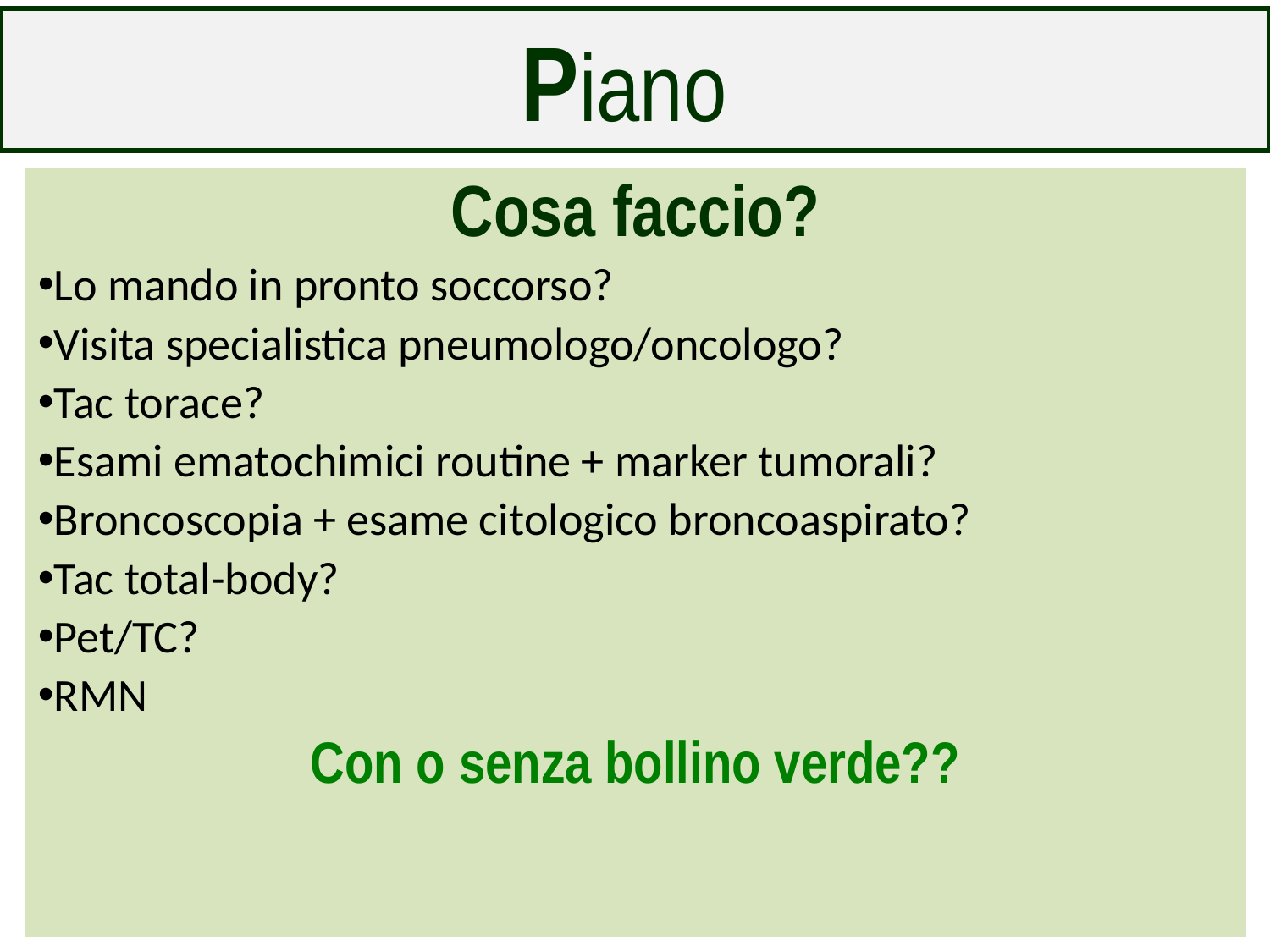

# Piano
Cosa faccio?
Lo mando in pronto soccorso?
Visita specialistica pneumologo/oncologo?
Tac torace?
Esami ematochimici routine + marker tumorali?
Broncoscopia + esame citologico broncoaspirato?
Tac total-body?
Pet/TC?
RMN
Con o senza bollino verde??